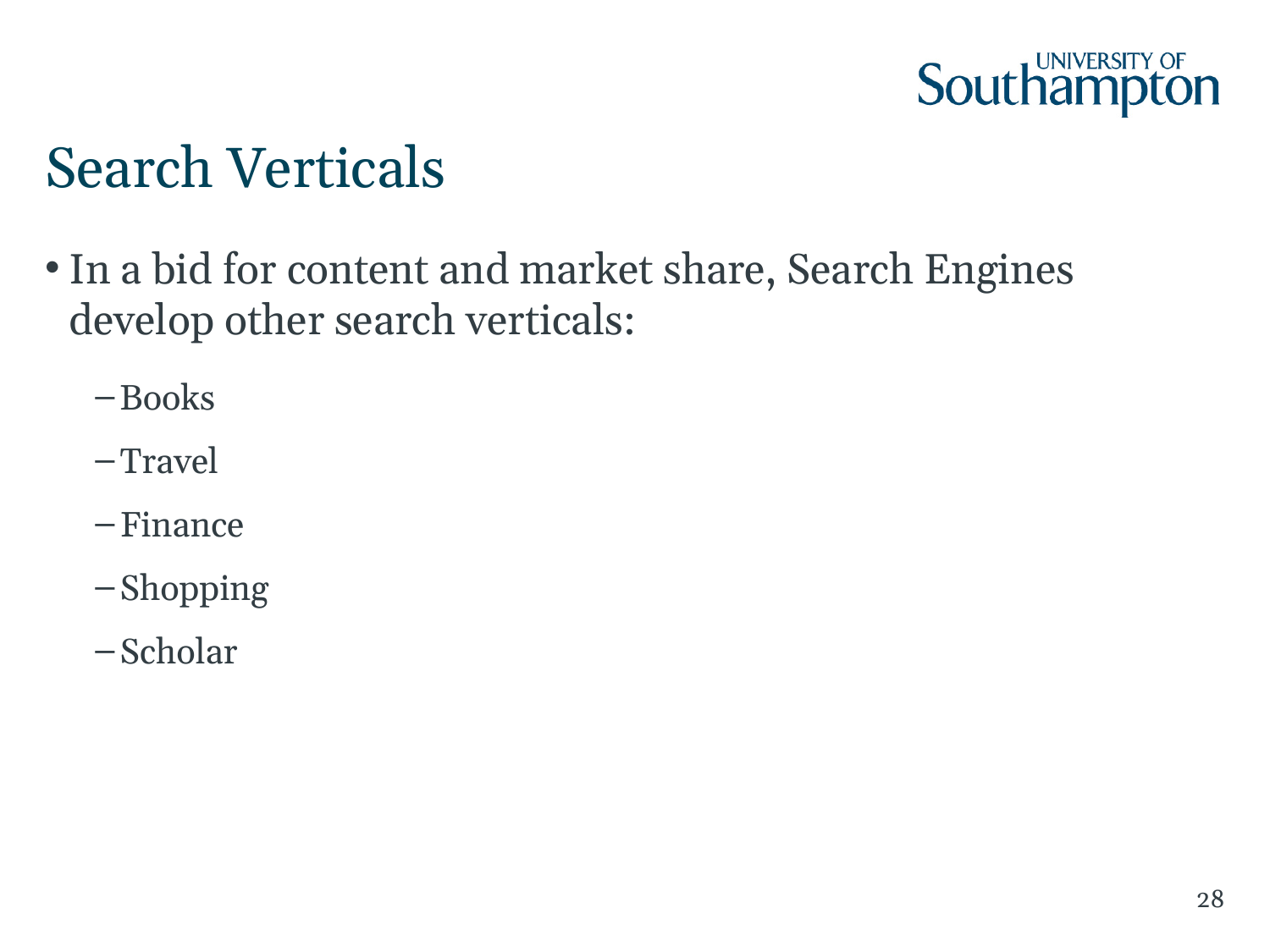

# Search Verticals
In a bid for content and market share, Search Engines develop other search verticals:
Books
Travel
Finance
Shopping
Scholar
28